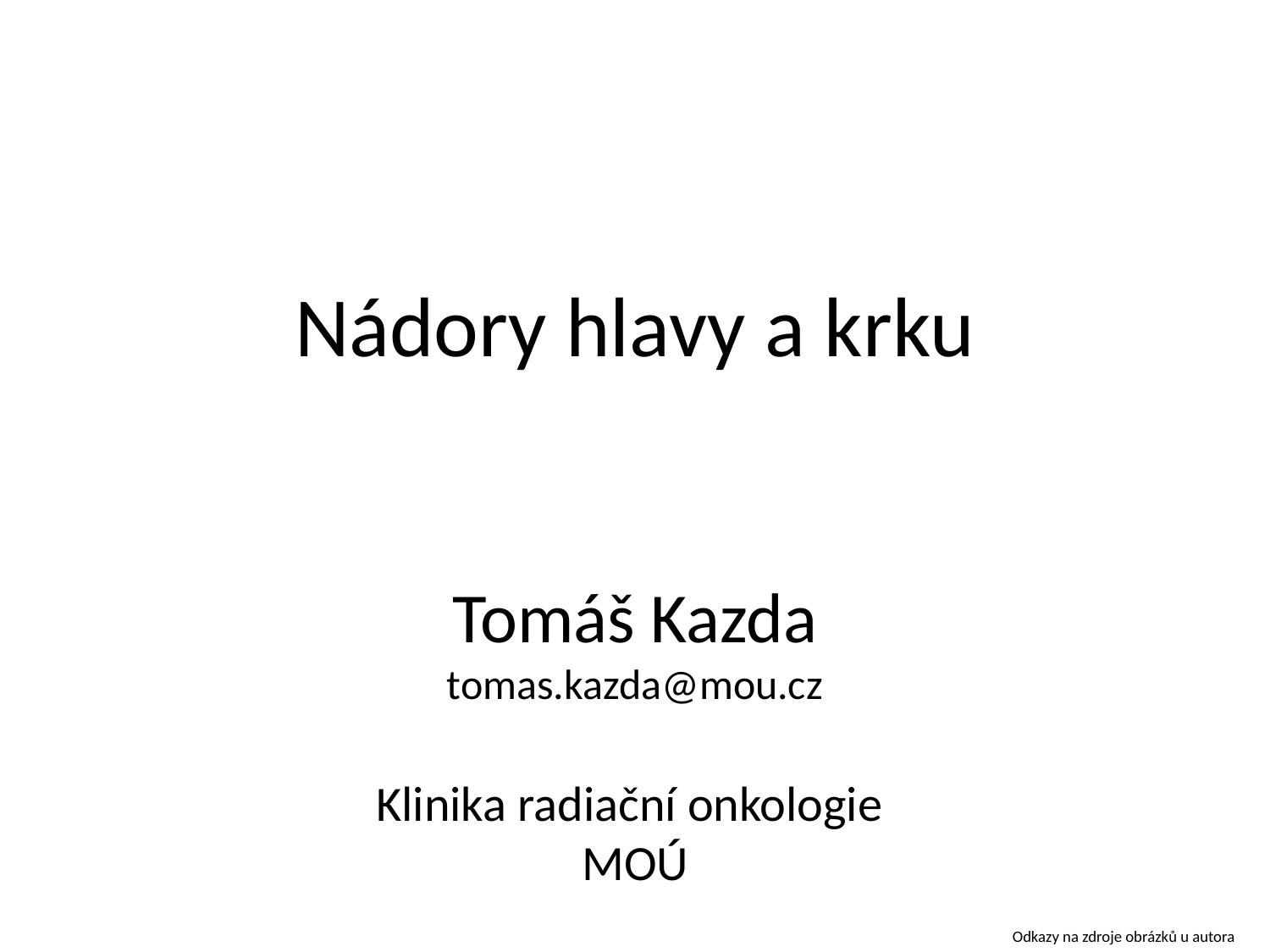

Nádory hlavy a krku
Tomáš Kazda
tomas.kazda@mou.cz
Klinika radiační onkologie
MOÚ
Odkazy na zdroje obrázků u autora